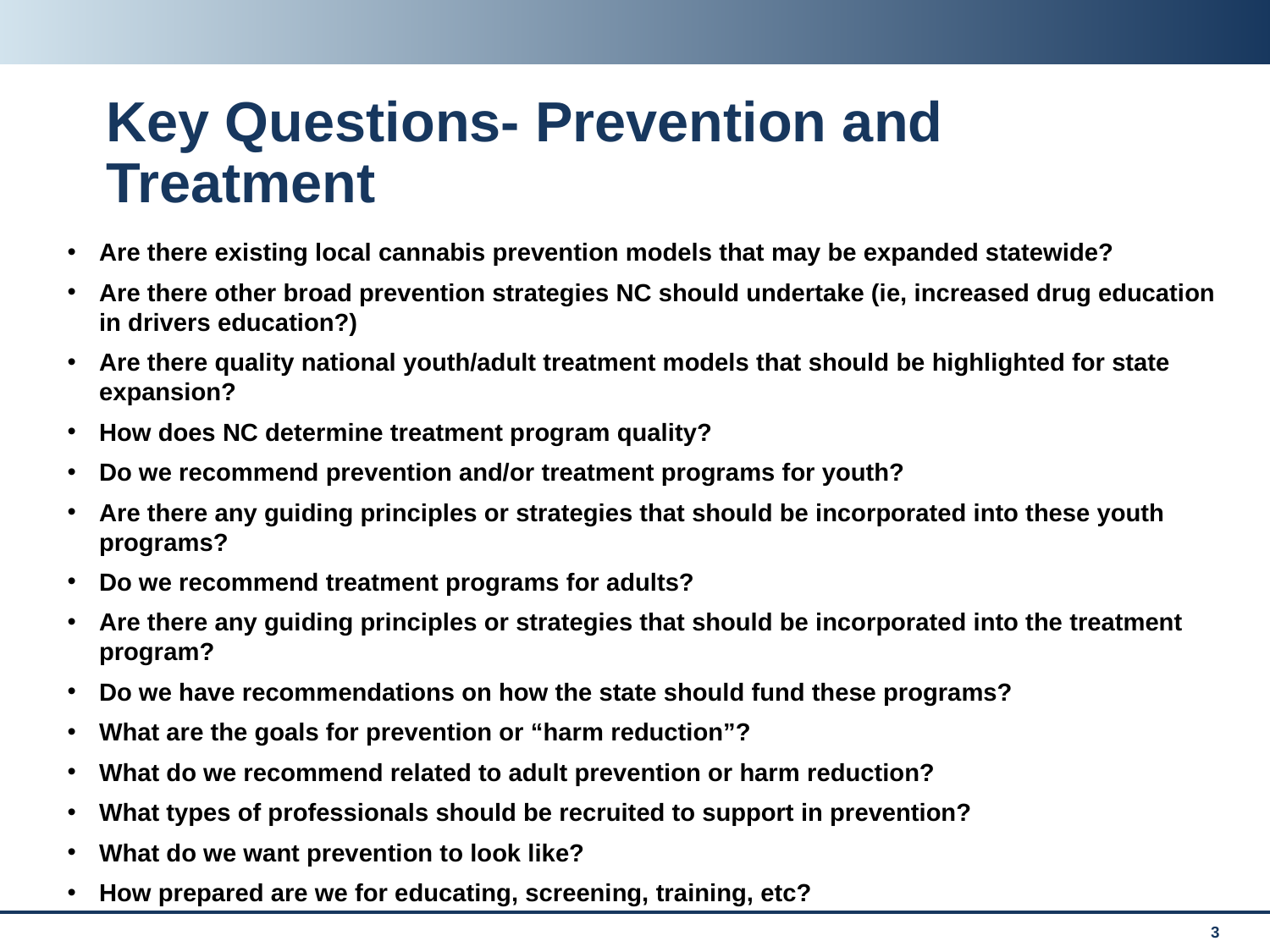

# Key Questions- Prevention and Treatment

Are there existing local cannabis prevention models that may be expanded statewide?
Are there other broad prevention strategies NC should undertake (ie, increased drug education in drivers education?)
Are there quality national youth/adult treatment models that should be highlighted for state expansion?
How does NC determine treatment program quality?
Do we recommend prevention and/or treatment programs for youth?
Are there any guiding principles or strategies that should be incorporated into these youth programs?
Do we recommend treatment programs for adults?
Are there any guiding principles or strategies that should be incorporated into the treatment program?
Do we have recommendations on how the state should fund these programs?
What are the goals for prevention or “harm reduction”?
What do we recommend related to adult prevention or harm reduction?
What types of professionals should be recruited to support in prevention?
What do we want prevention to look like?
How prepared are we for educating, screening, training, etc?